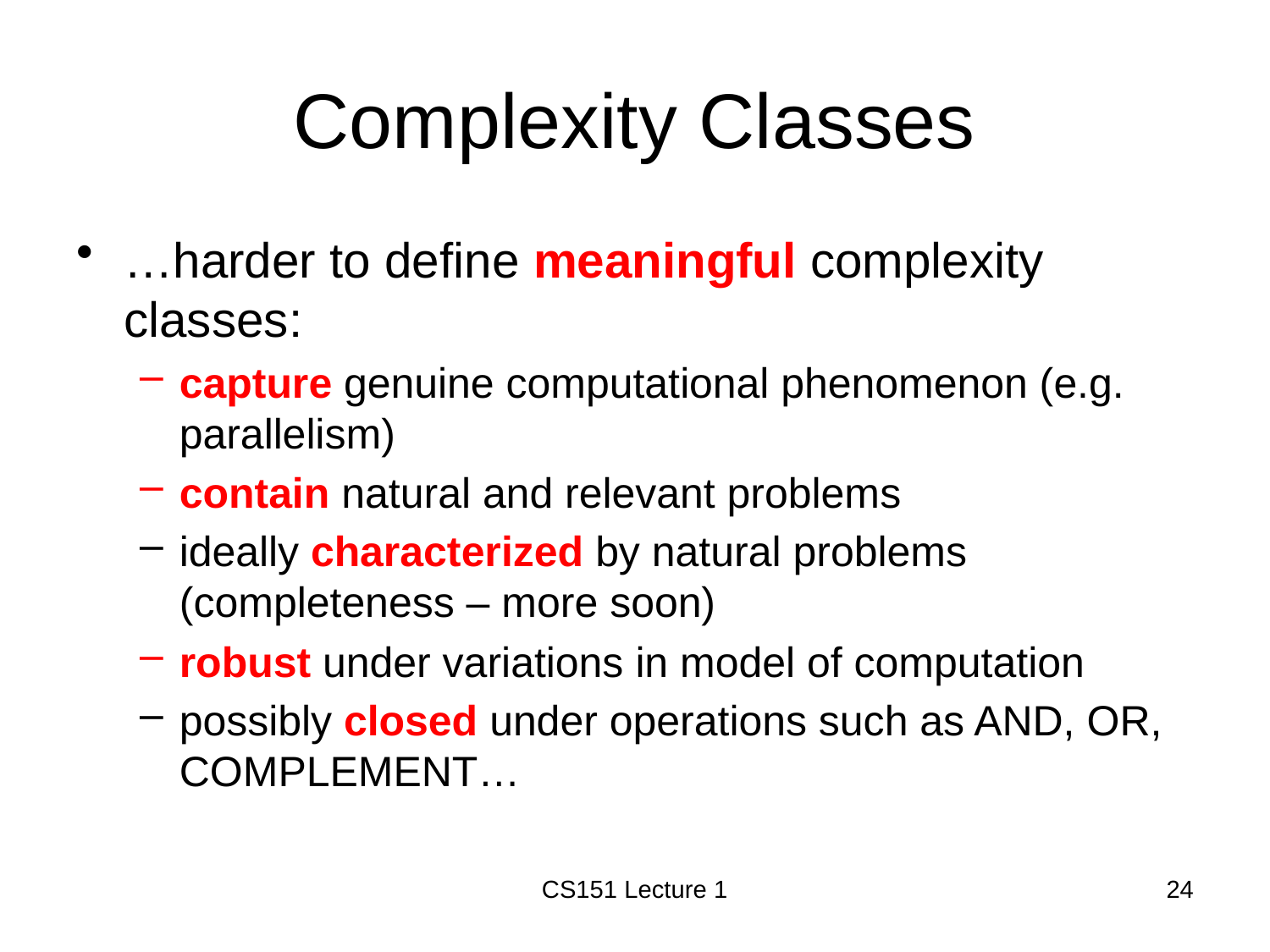

# Complexity Classes
…harder to define meaningful complexity classes:
capture genuine computational phenomenon (e.g. parallelism)
contain natural and relevant problems
ideally characterized by natural problems (completeness – more soon)
robust under variations in model of computation
possibly closed under operations such as AND, OR, COMPLEMENT…
CS151 Lecture 1
24